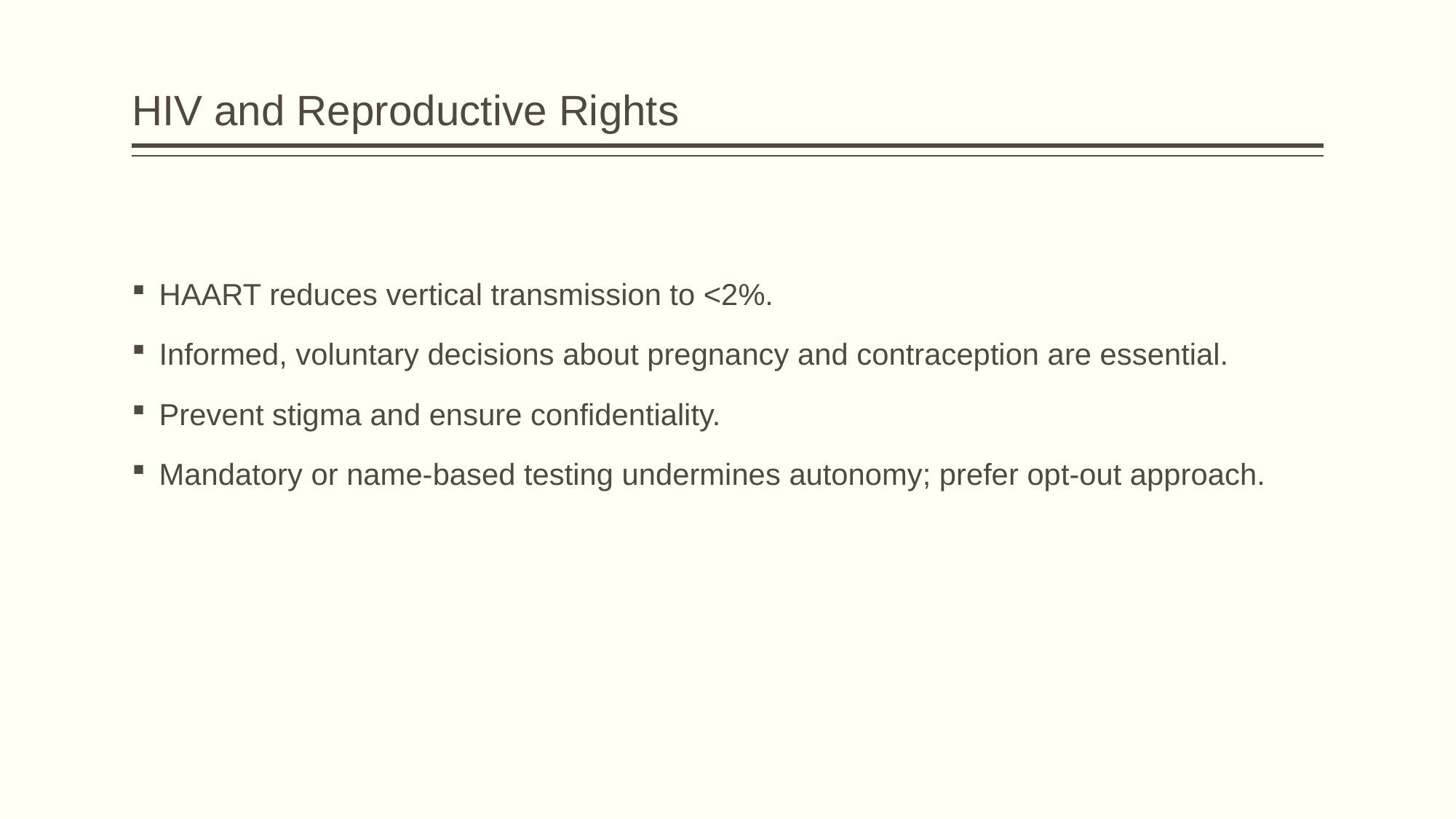

# HIV and Reproductive Rights
HAART reduces vertical transmission to <2%.
Informed, voluntary decisions about pregnancy and contraception are essential.
Prevent stigma and ensure confidentiality.
Mandatory or name-based testing undermines autonomy; prefer opt-out approach.